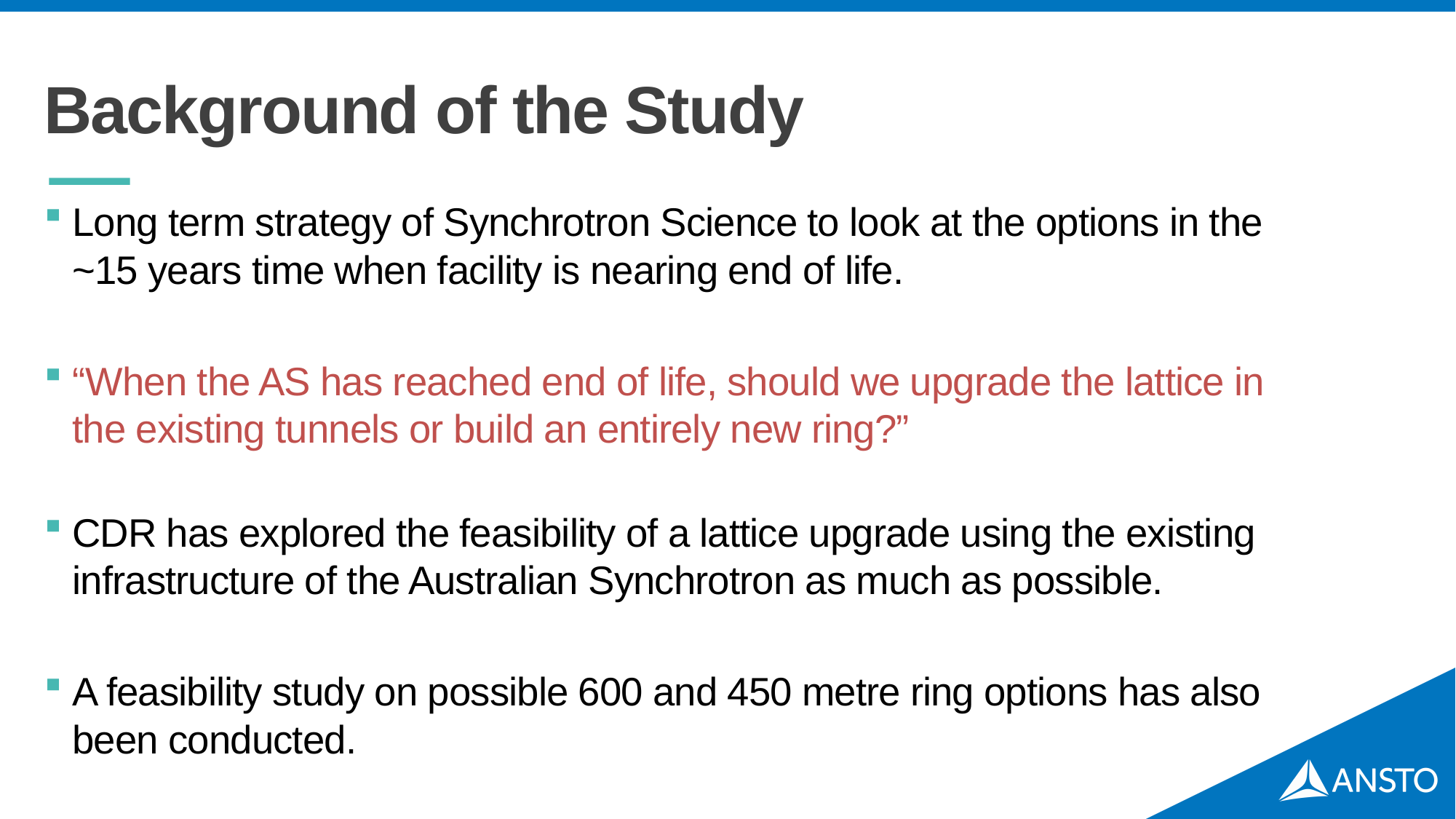

# Background of the Study
Long term strategy of Synchrotron Science to look at the options in the ~15 years time when facility is nearing end of life.

“When the AS has reached end of life, should we upgrade the lattice in the existing tunnels or build an entirely new ring?”
CDR has explored the feasibility of a lattice upgrade using the existing infrastructure of the Australian Synchrotron as much as possible.

A feasibility study on possible 600 and 450 metre ring options has also been conducted.